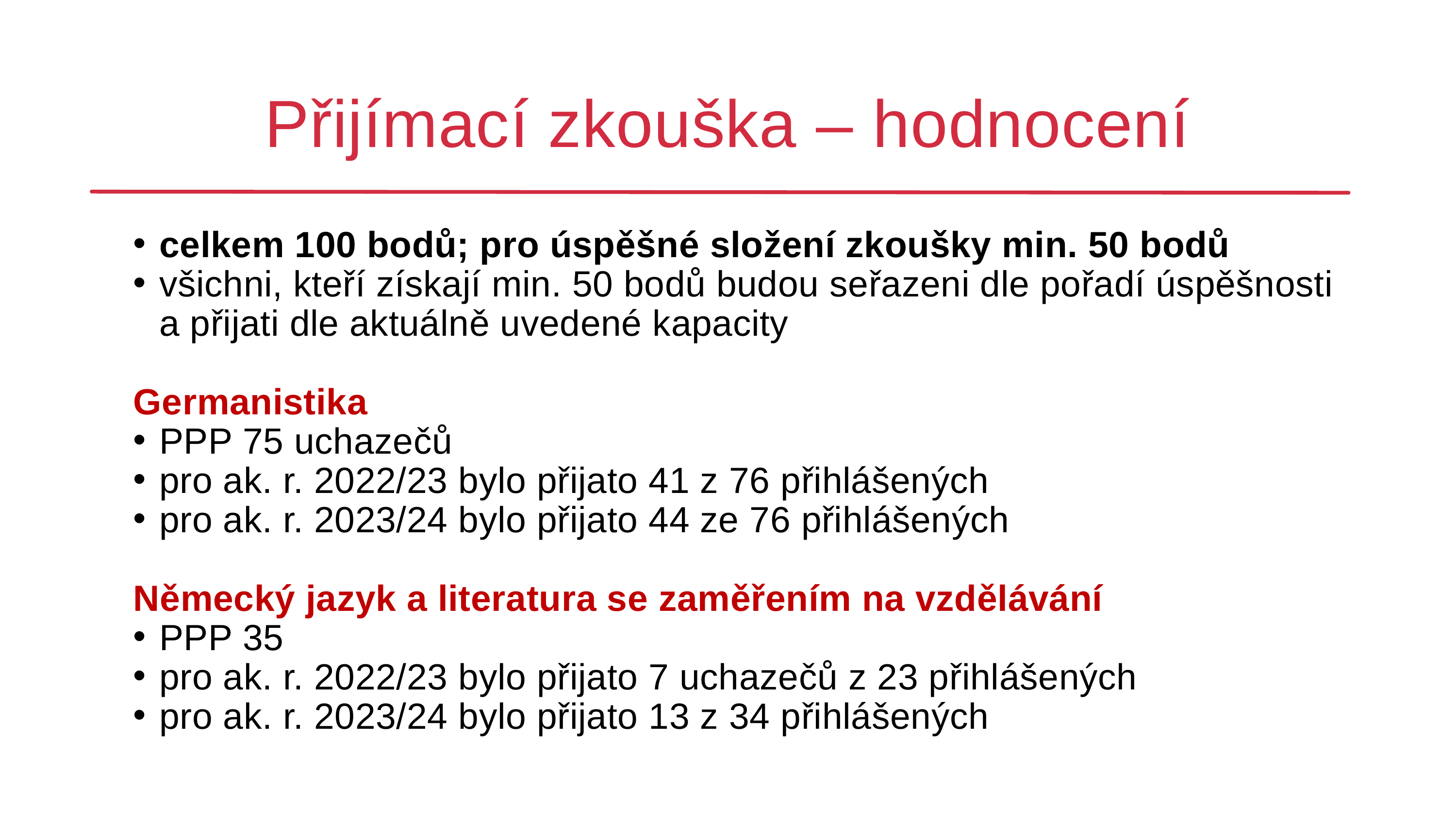

Přijímací zkouška – hodnocení

celkem 100 bodů; pro úspěšné složení zkoušky min. 50 bodů
všichni, kteří získají min. 50 bodů budou seřazeni dle pořadí úspěšnosti a přijati dle aktuálně uvedené kapacity

Germanistika
PPP 75 uchazečů
pro ak. r. 2022/23 bylo přijato 41 z 76 přihlášených
pro ak. r. 2023/24 bylo přijato 44 ze 76 přihlášených

Německý jazyk a literatura se zaměřením na vzdělávání
PPP 35
pro ak. r. 2022/23 bylo přijato 7 uchazečů z 23 přihlášených
pro ak. r. 2023/24 bylo přijato 13 z 34 přihlášených